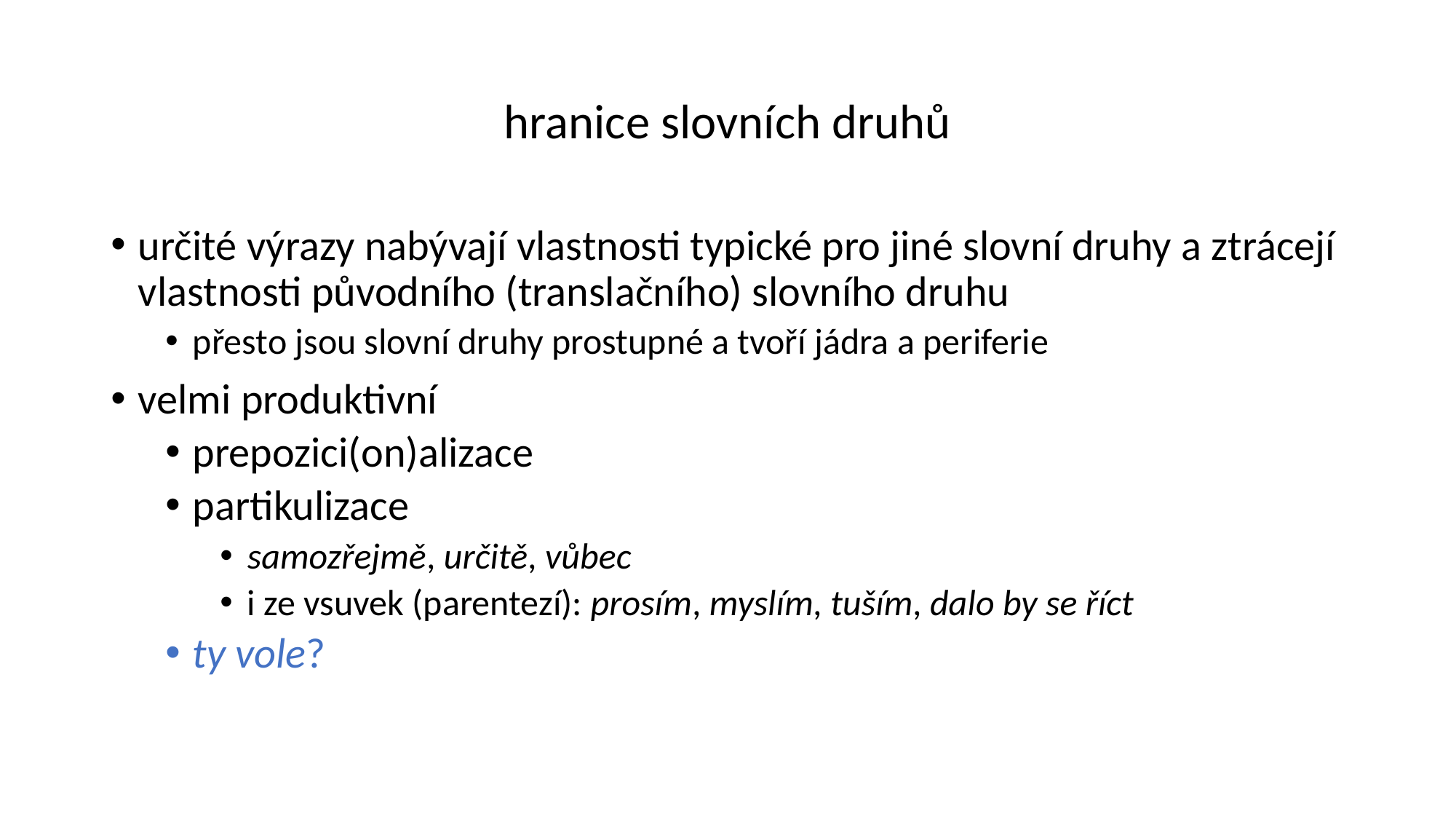

# hranice slovních druhů
určité výrazy nabývají vlastnosti typické pro jiné slovní druhy a ztrácejí vlastnosti původního (translačního) slovního druhu
přesto jsou slovní druhy prostupné a tvoří jádra a periferie
velmi produktivní
prepozici(on)alizace
partikulizace
samozřejmě, určitě, vůbec
i ze vsuvek (parentezí): prosím, myslím, tuším, dalo by se říct
ty vole?